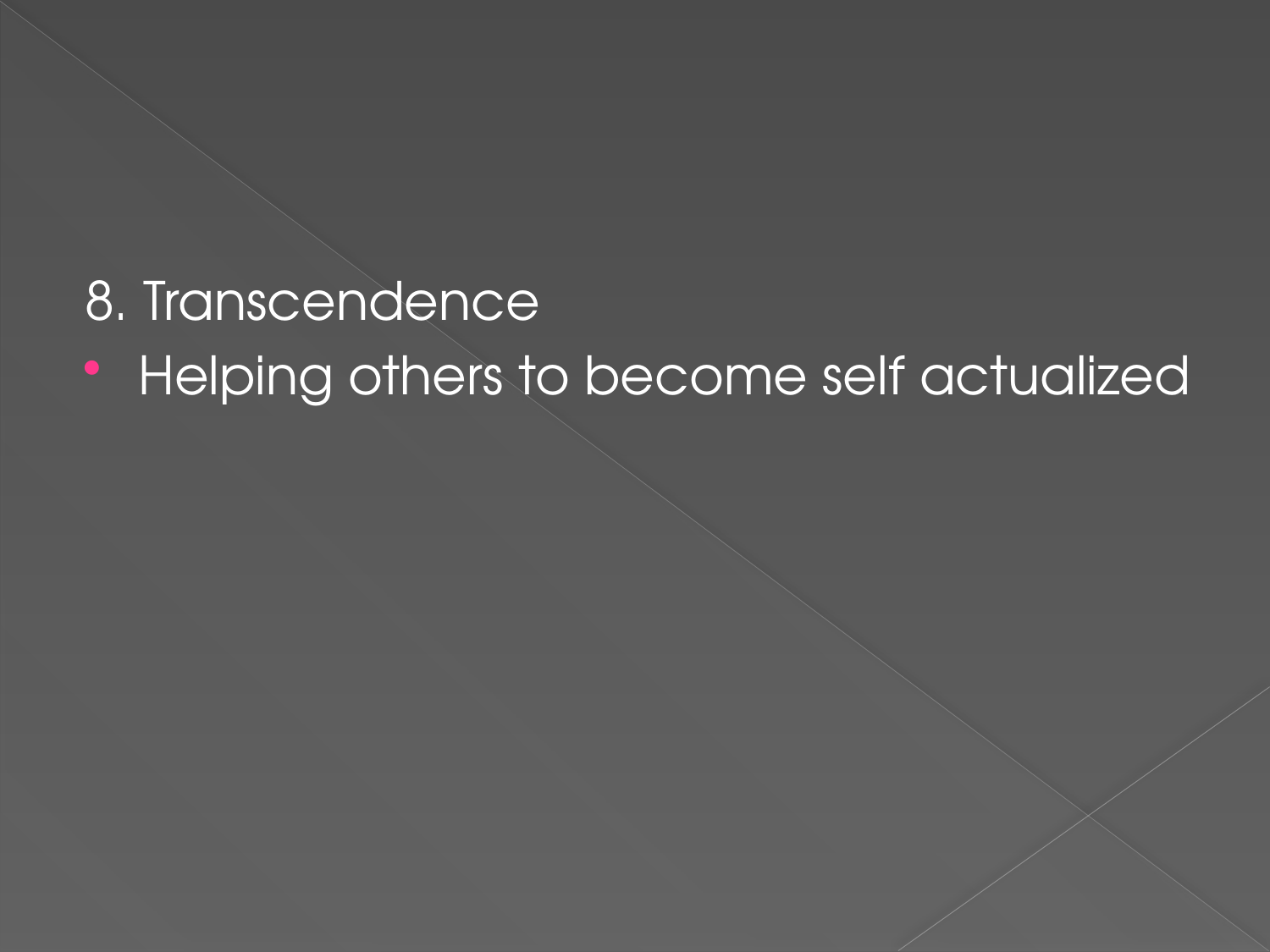

8. Transcendence
Helping others to become self actualized